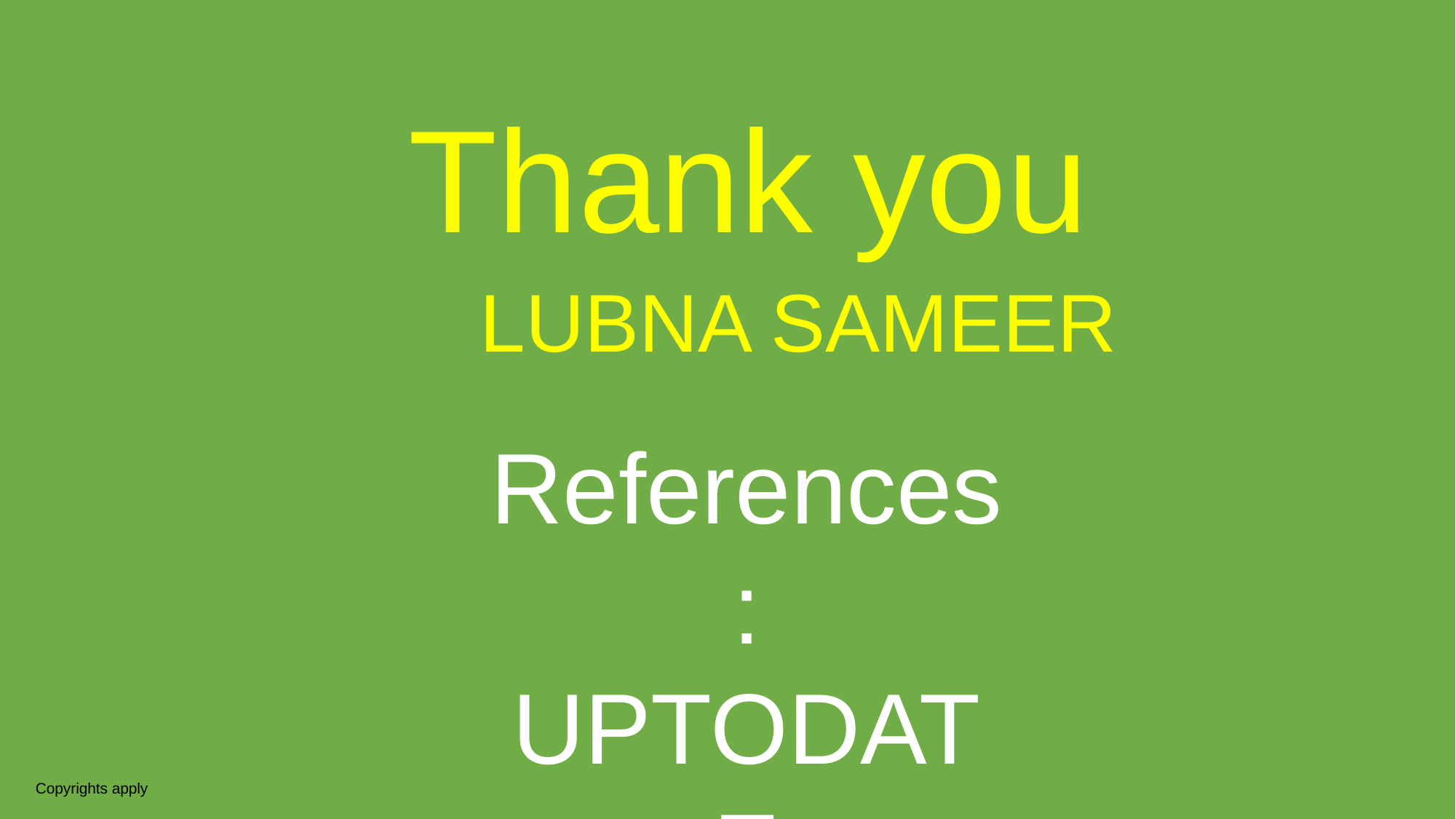

Thank you
LUBNA SAMEER
References :
UPTODATE
AMBOSS